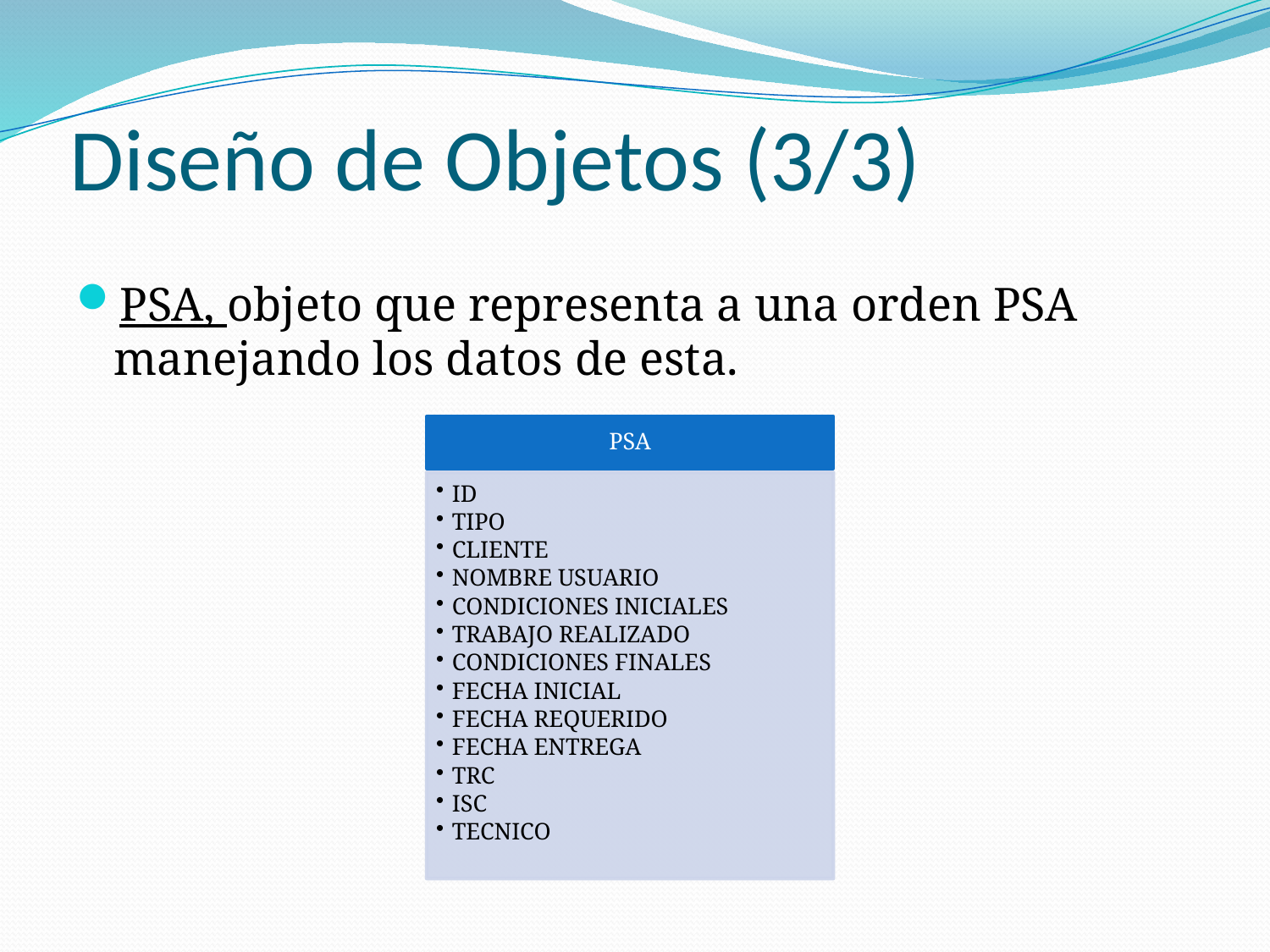

# Diseño de Objetos (3/3)
PSA, objeto que representa a una orden PSA manejando los datos de esta.
PSA
ID
TIPO
CLIENTE
NOMBRE USUARIO
CONDICIONES INICIALES
TRABAJO REALIZADO
CONDICIONES FINALES
FECHA INICIAL
FECHA REQUERIDO
FECHA ENTREGA
TRC
ISC
TECNICO